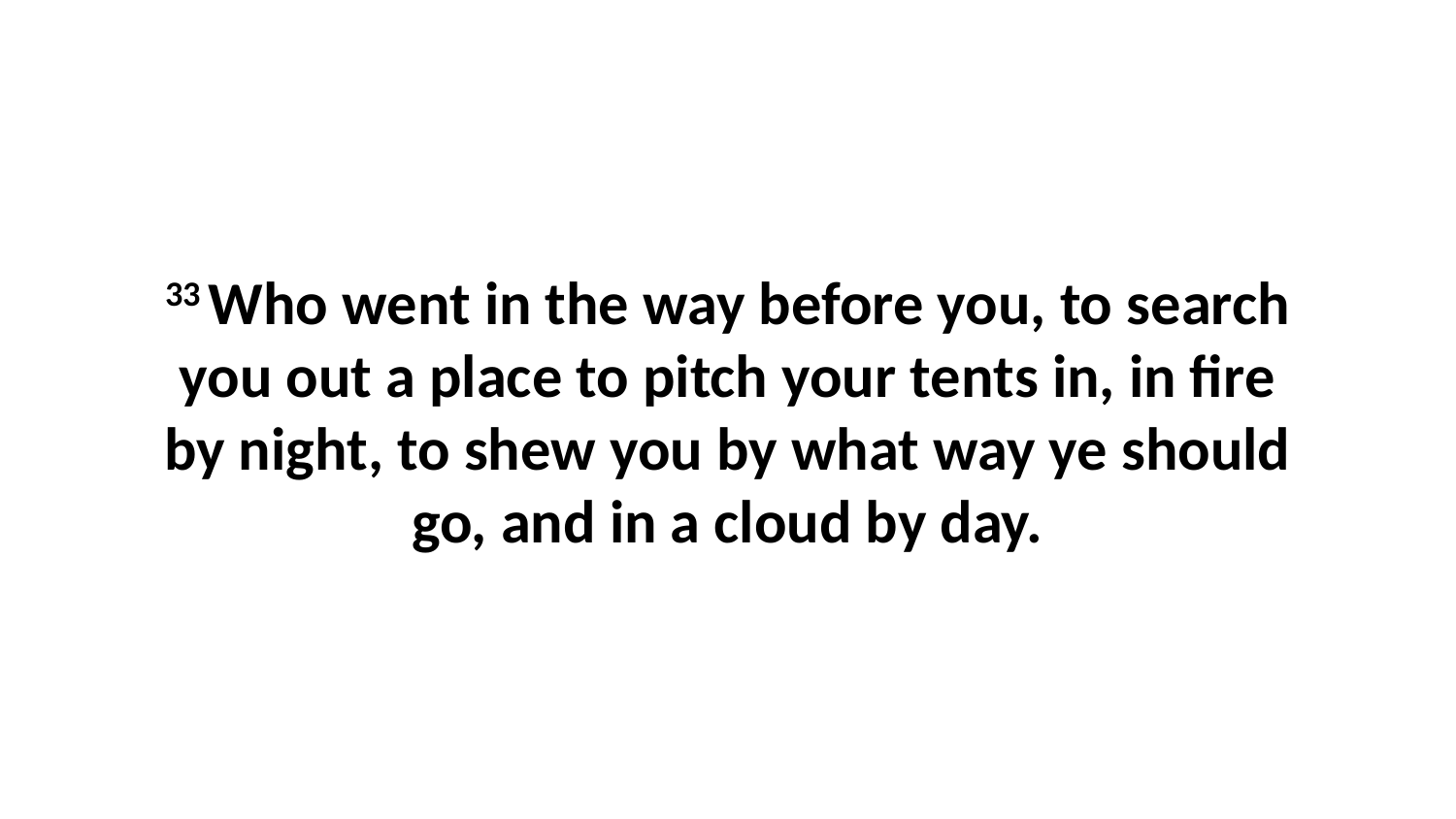

33 Who went in the way before you, to search you out a place to pitch your tents in, in fire by night, to shew you by what way ye should go, and in a cloud by day.